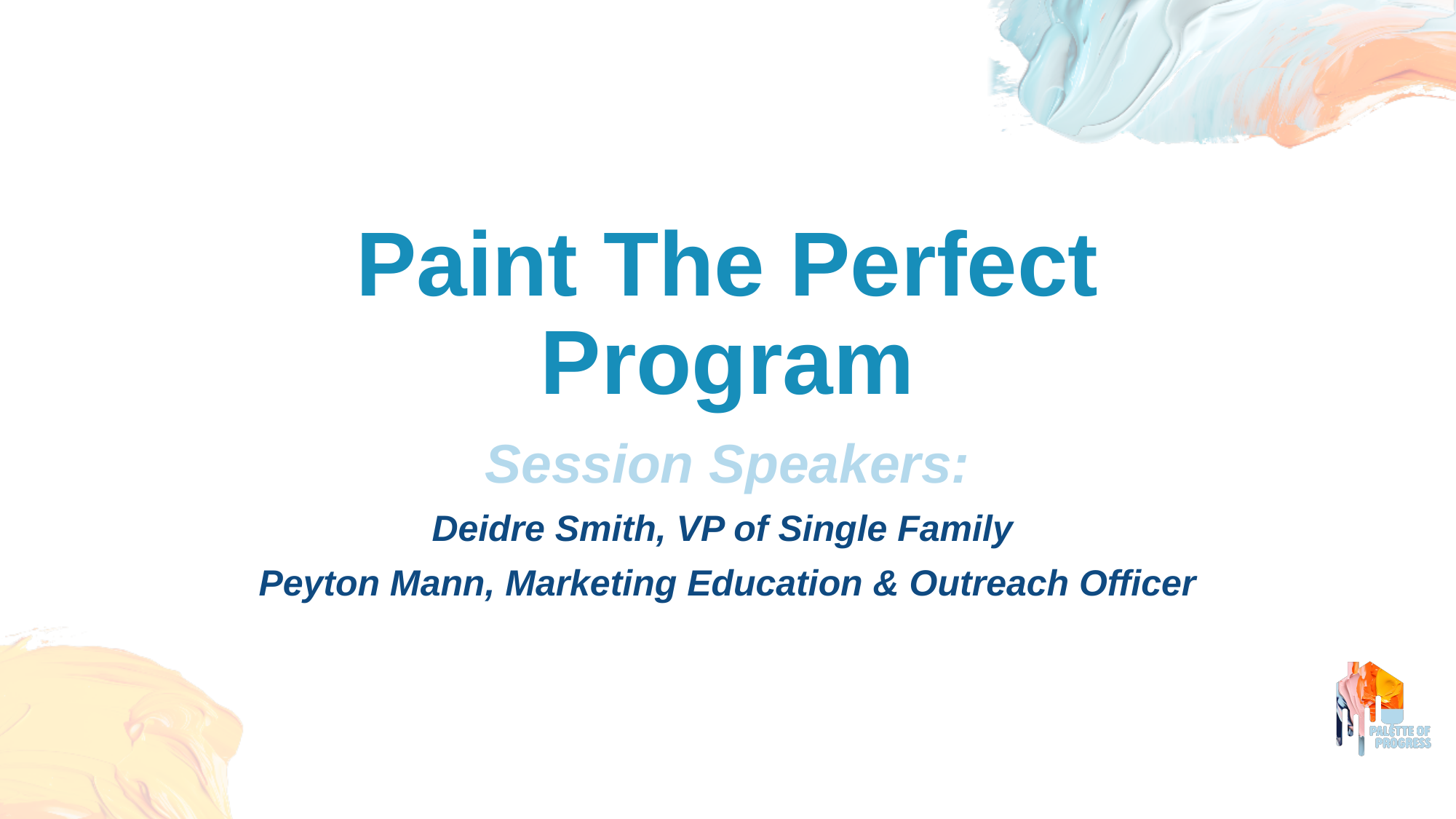

# Paint The Perfect Program
Session Speakers:
Deidre Smith, VP of Single Family
Peyton Mann, Marketing Education & Outreach Officer